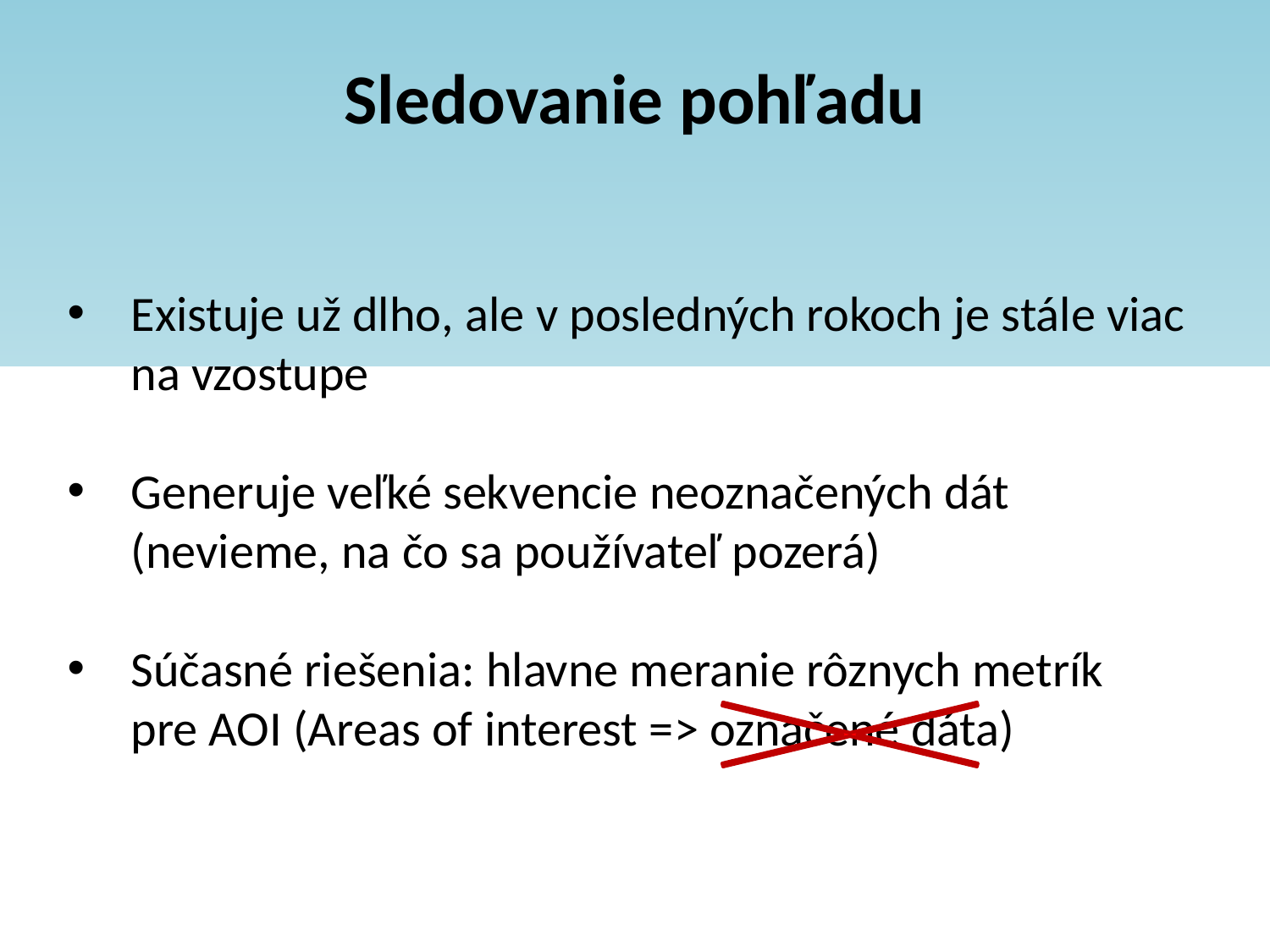

Sledovanie pohľadu
Existuje už dlho, ale v posledných rokoch je stále viac na vzostupe

Generuje veľké sekvencie neoznačených dát
(nevieme, na čo sa používateľ pozerá)

Súčasné riešenia: hlavne meranie rôznych metrík
pre AOI (Areas of interest => označené dáta)